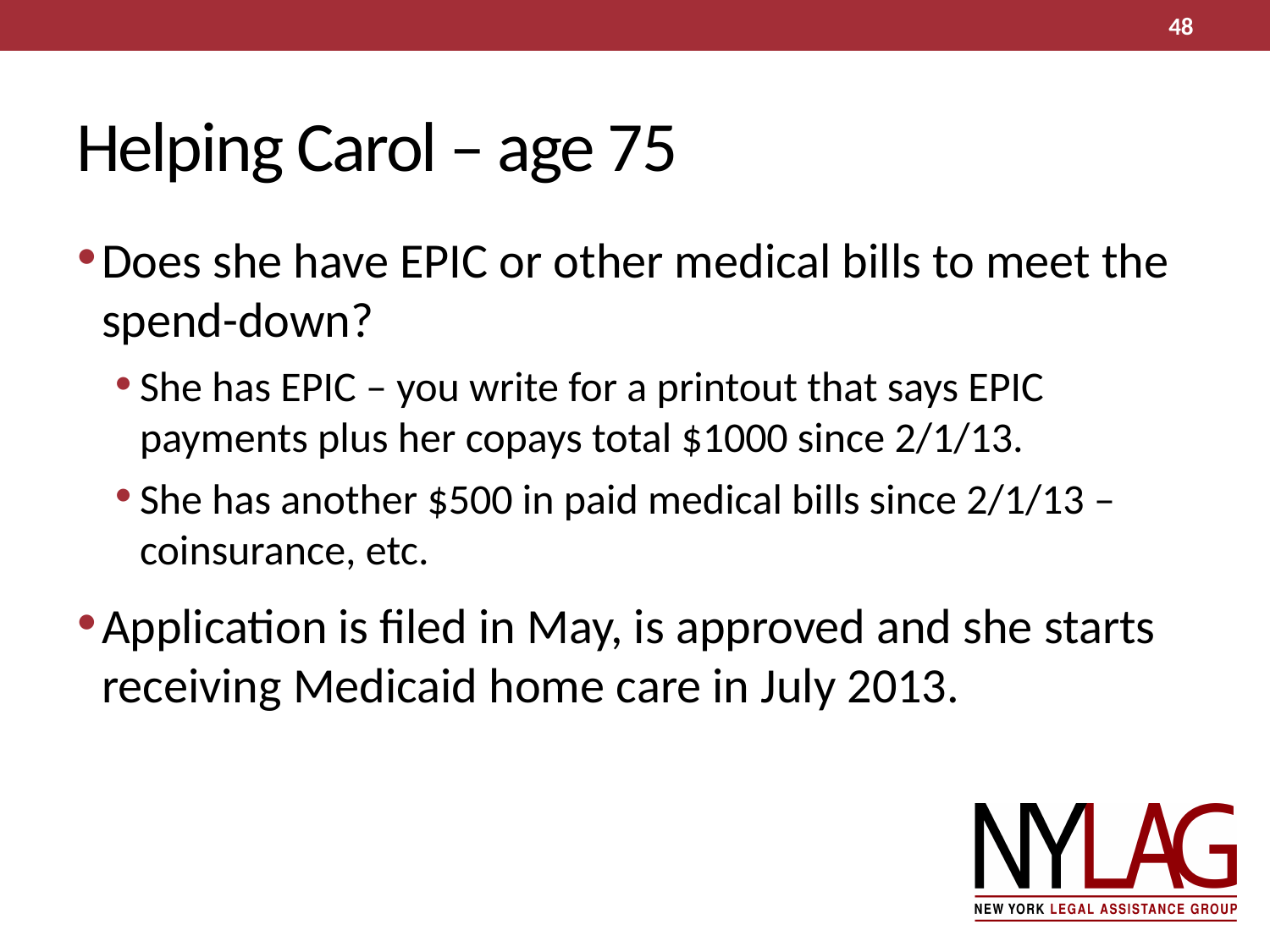

48
# Helping Carol – age 75
Does she have EPIC or other medical bills to meet the spend-down?
She has EPIC – you write for a printout that says EPIC payments plus her copays total $1000 since 2/1/13.
She has another $500 in paid medical bills since 2/1/13 – coinsurance, etc.
Application is filed in May, is approved and she starts receiving Medicaid home care in July 2013.